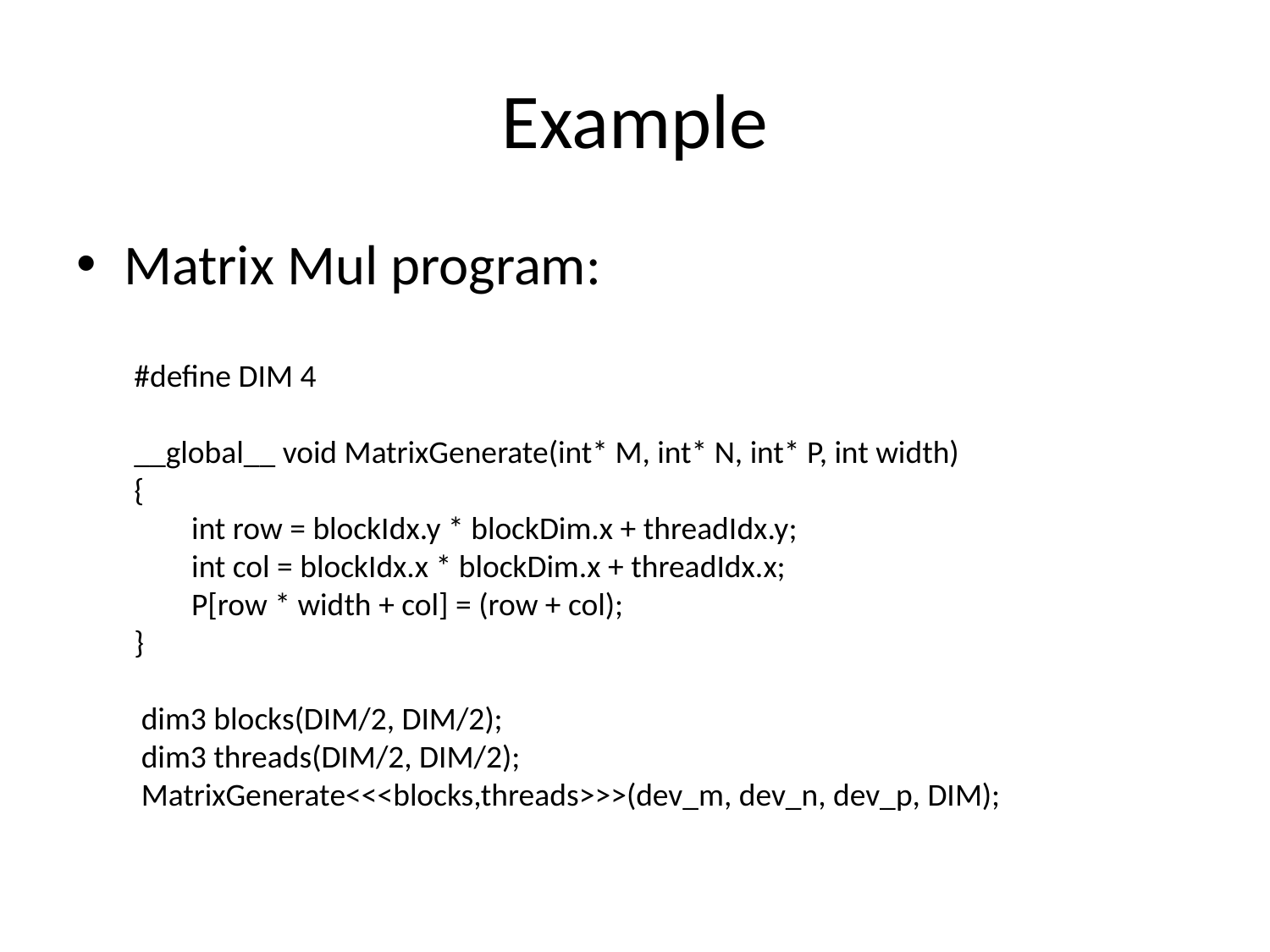

# Example
Matrix Mul program:
#define DIM 4

__global__ void MatrixGenerate(int* M, int* N, int* P, int width)
{
        int row = blockIdx.y * blockDim.x + threadIdx.y;
        int col = blockIdx.x * blockDim.x + threadIdx.x;
        P[row * width + col] = (row + col);
}

 dim3 blocks(DIM/2, DIM/2);
 dim3 threads(DIM/2, DIM/2);
 MatrixGenerate<<<blocks,threads>>>(dev_m, dev_n, dev_p, DIM);